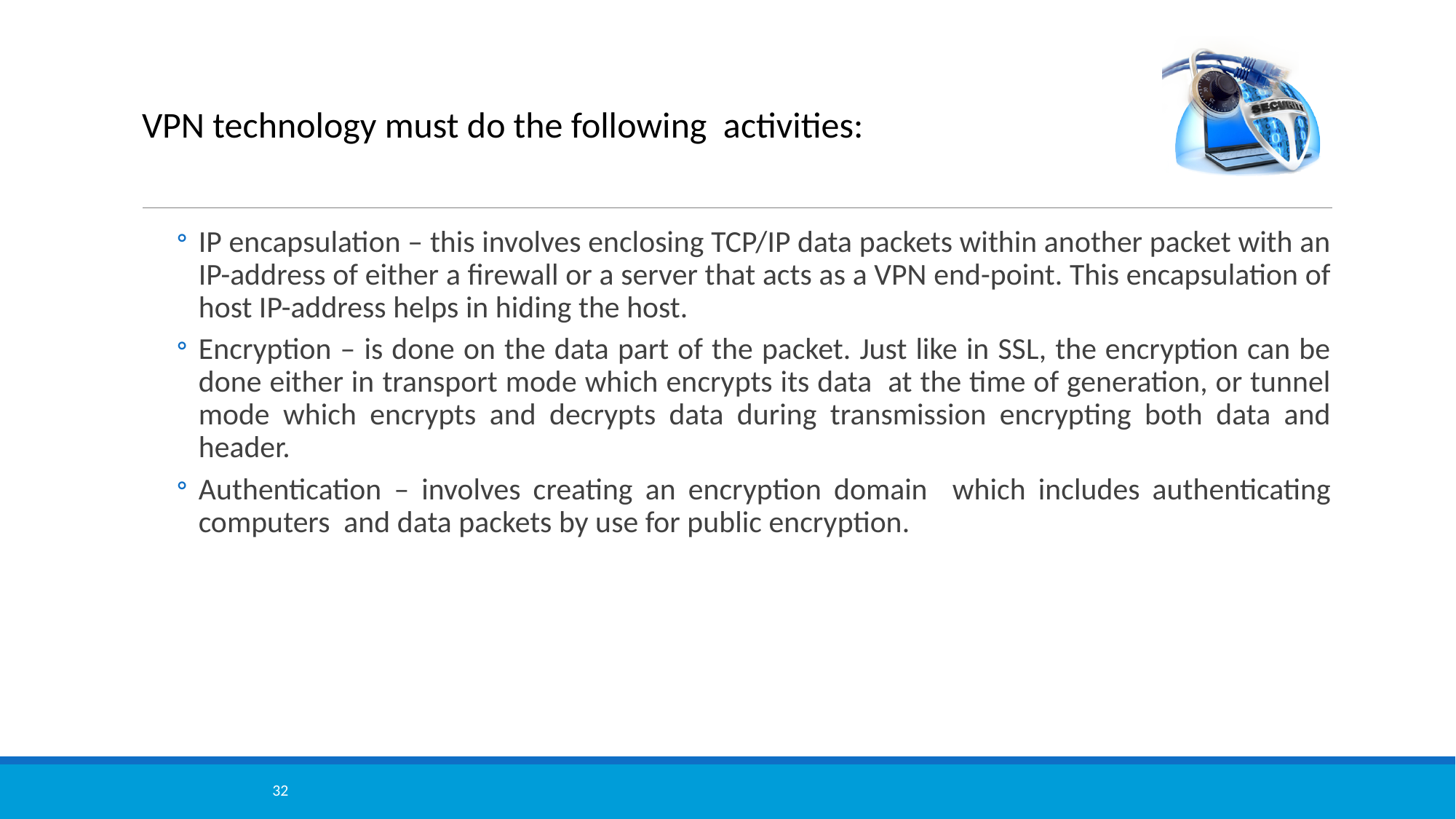

# VPN technology must do the following  activities:
IP encapsulation – this involves enclosing TCP/IP data packets within another packet with an IP-address of either a firewall or a server that acts as a VPN end-point. This encapsulation of host IP-address helps in hiding the host.
Encryption – is done on the data part of the packet. Just like in SSL, the encryption can be done either in transport mode which encrypts its data  at the time of generation, or tunnel mode which encrypts and decrypts data during transmission encrypting both data and header.
Authentication – involves creating an encryption domain  which includes authenticating computers  and data packets by use for public encryption.

32